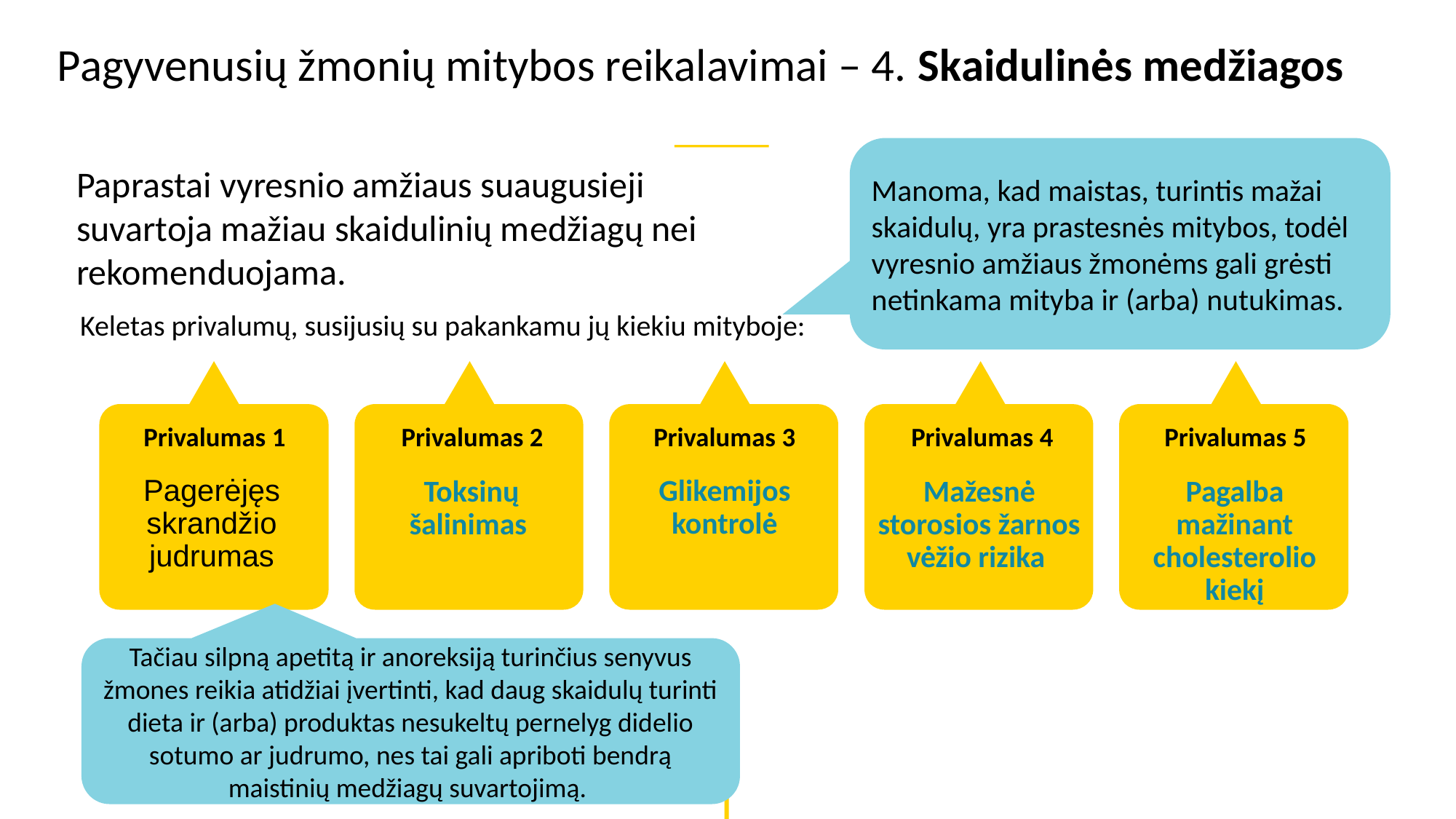

Pagyvenusių žmonių mitybos reikalavimai – 4. Skaidulinės medžiagos

Manoma, kad maistas, turintis mažai skaidulų, yra prastesnės mitybos, todėl vyresnio amžiaus žmonėms gali grėsti netinkama mityba ir (arba) nutukimas.
Paprastai vyresnio amžiaus suaugusieji suvartoja mažiau skaidulinių medžiagų nei rekomenduojama.
Keletas privalumų, susijusių su pakankamu jų kiekiu mityboje:
Privalumas 1
Privalumas 2
Privalumas 3
Privalumas 4
Privalumas 5
Glikemijos kontrolė
Pagerėjęs skrandžio judrumas
 Toksinų šalinimas
Mažesnė storosios žarnos vėžio rizika

Pagalba mažinant cholesterolio kiekį
Tačiau silpną apetitą ir anoreksiją turinčius senyvus žmones reikia atidžiai įvertinti, kad daug skaidulų turinti dieta ir (arba) produktas nesukeltų pernelyg didelio sotumo ar judrumo, nes tai gali apriboti bendrą maistinių medžiagų suvartojimą.